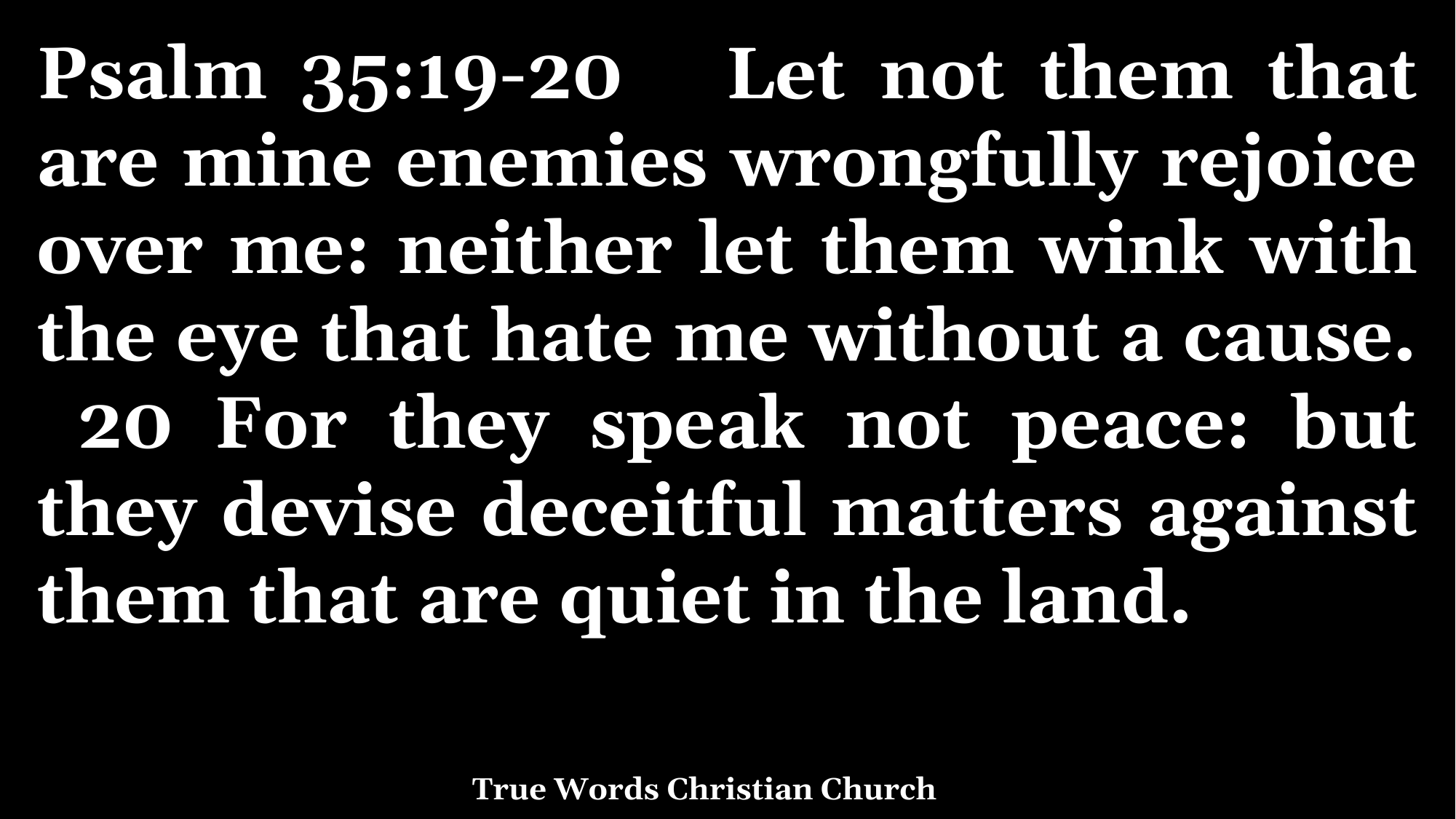

Psalm 35:19-20   Let not them that are mine enemies wrongfully rejoice over me: neither let them wink with the eye that hate me without a cause.  20 For they speak not peace: but they devise deceitful matters against them that are quiet in the land.
True Words Christian Church